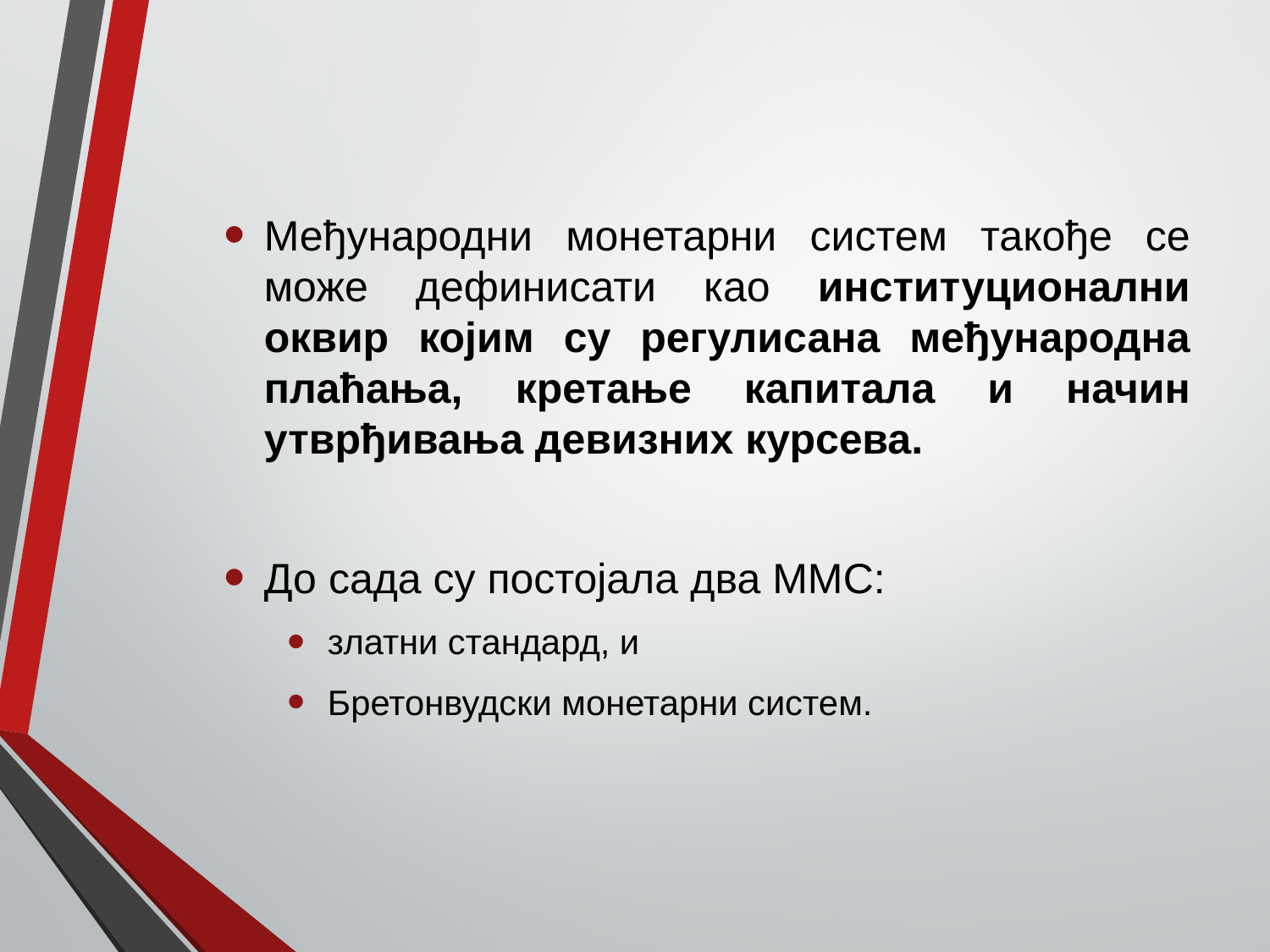

Међународни монетарни систем такође се може дефинисати као институционални оквир којим су регулисана међународна плаћања, кретање капитала и начин утврђивања девизних курсева.

До сада су постојала два ММС:
златни стандард, и
Бретонвудски монетарни систем.